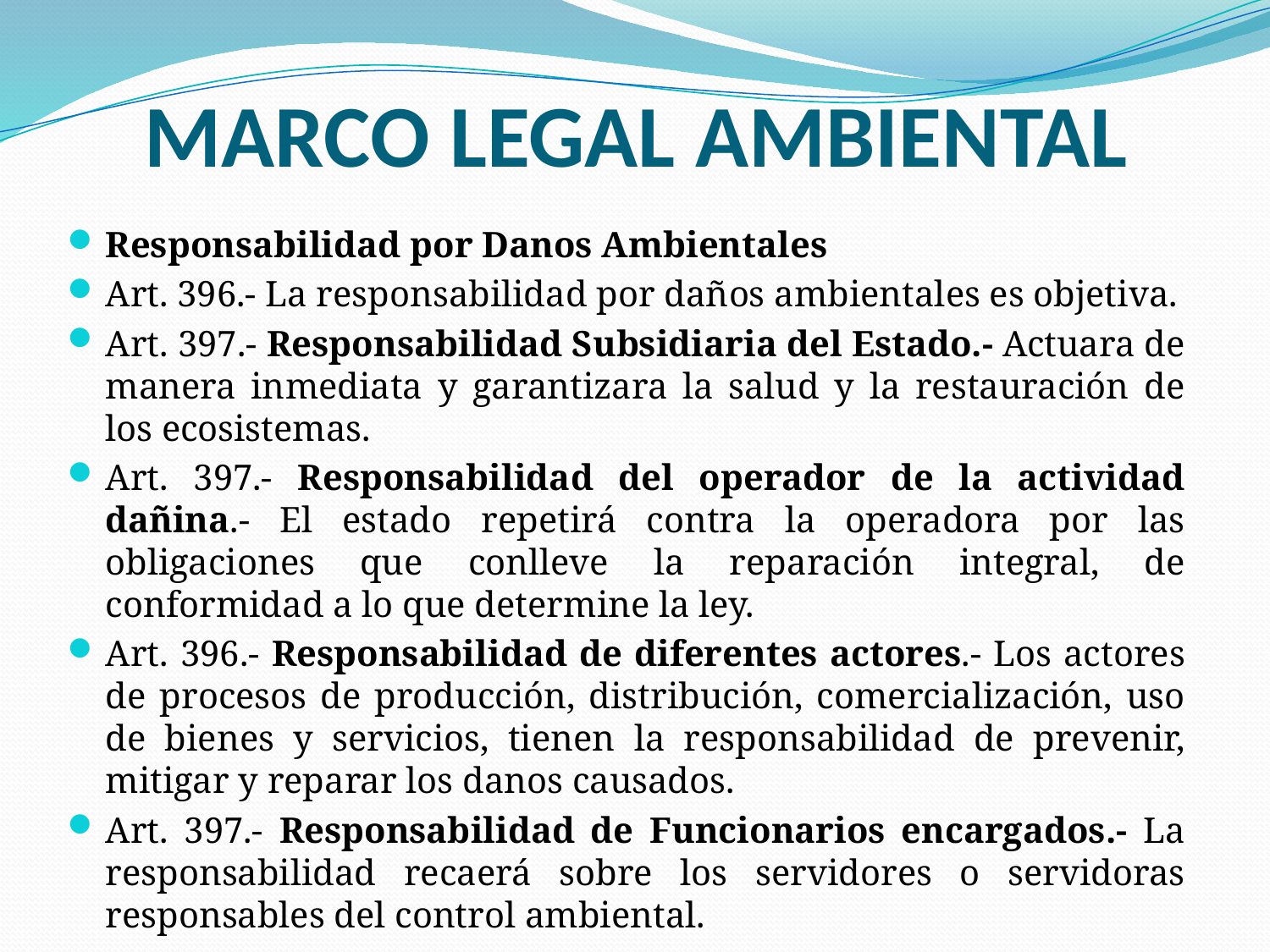

# MARCO LEGAL AMBIENTAL
Responsabilidad por Danos Ambientales
Art. 396.- La responsabilidad por daños ambientales es objetiva.
Art. 397.- Responsabilidad Subsidiaria del Estado.- Actuara de manera inmediata y garantizara la salud y la restauración de los ecosistemas.
Art. 397.- Responsabilidad del operador de la actividad dañina.- El estado repetirá contra la operadora por las obligaciones que conlleve la reparación integral, de conformidad a lo que determine la ley.
Art. 396.- Responsabilidad de diferentes actores.- Los actores de procesos de producción, distribución, comercialización, uso de bienes y servicios, tienen la responsabilidad de prevenir, mitigar y reparar los danos causados.
Art. 397.- Responsabilidad de Funcionarios encargados.- La responsabilidad recaerá sobre los servidores o servidoras responsables del control ambiental.